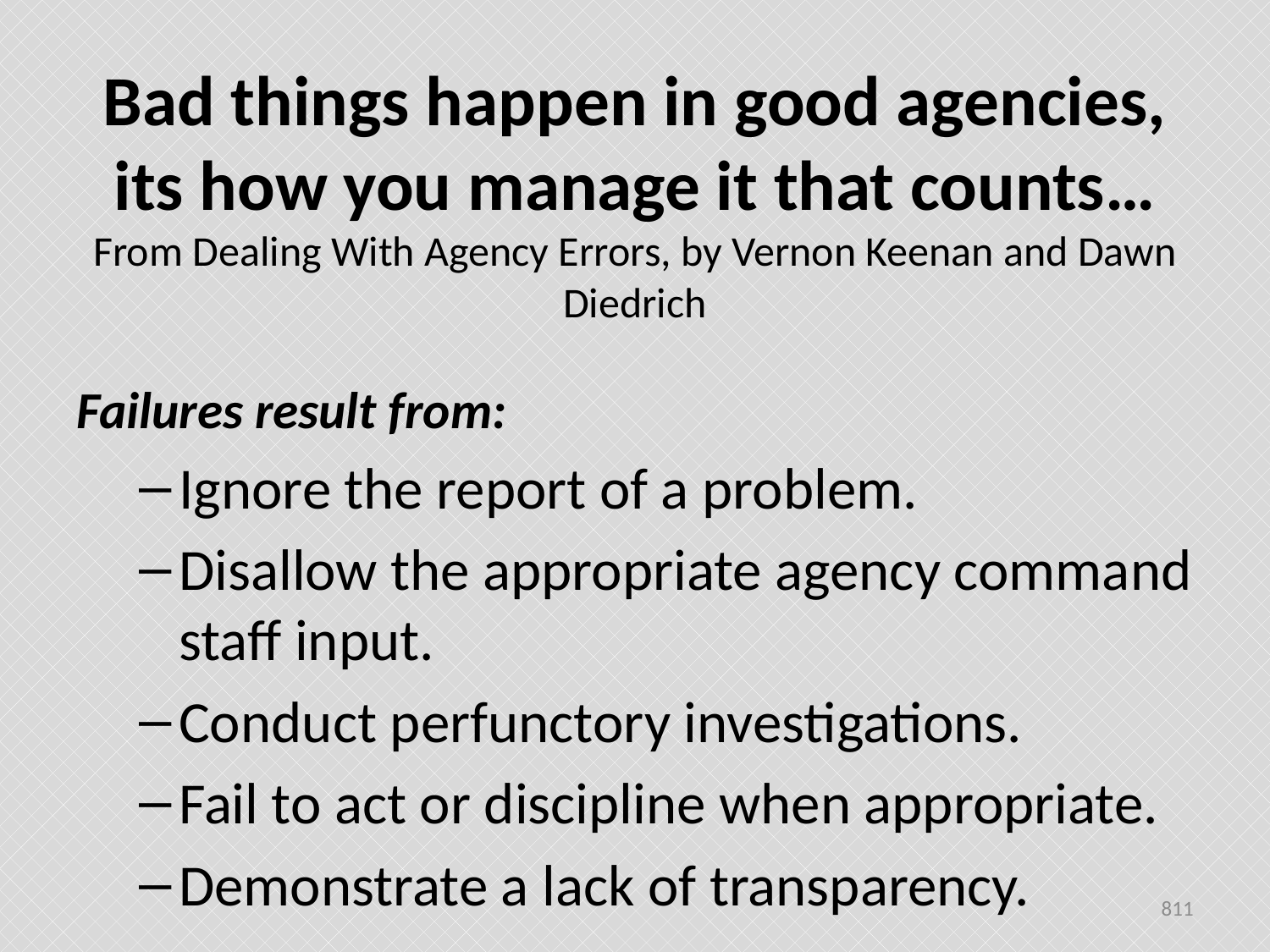

# Bad things happen in good agencies, its how you manage it that counts… From Dealing With Agency Errors, by Vernon Keenan and Dawn Diedrich
Failures result from:
Ignore the report of a problem.
Disallow the appropriate agency command staff input.
Conduct perfunctory investigations.
Fail to act or discipline when appropriate.
Demonstrate a lack of transparency.

811